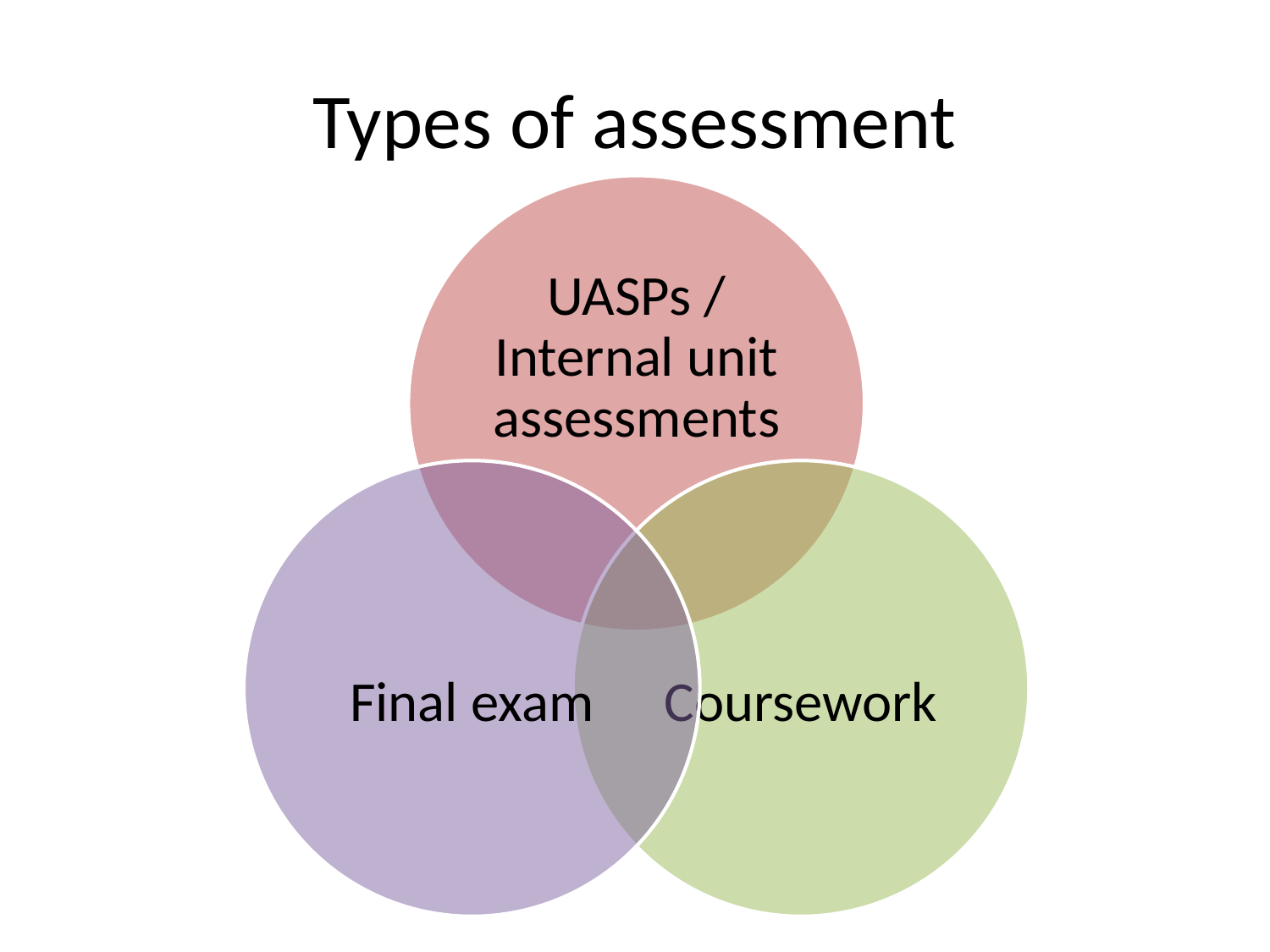

# Types of assessment
UASPs / Internal unit assessments
Coursework
Final exam